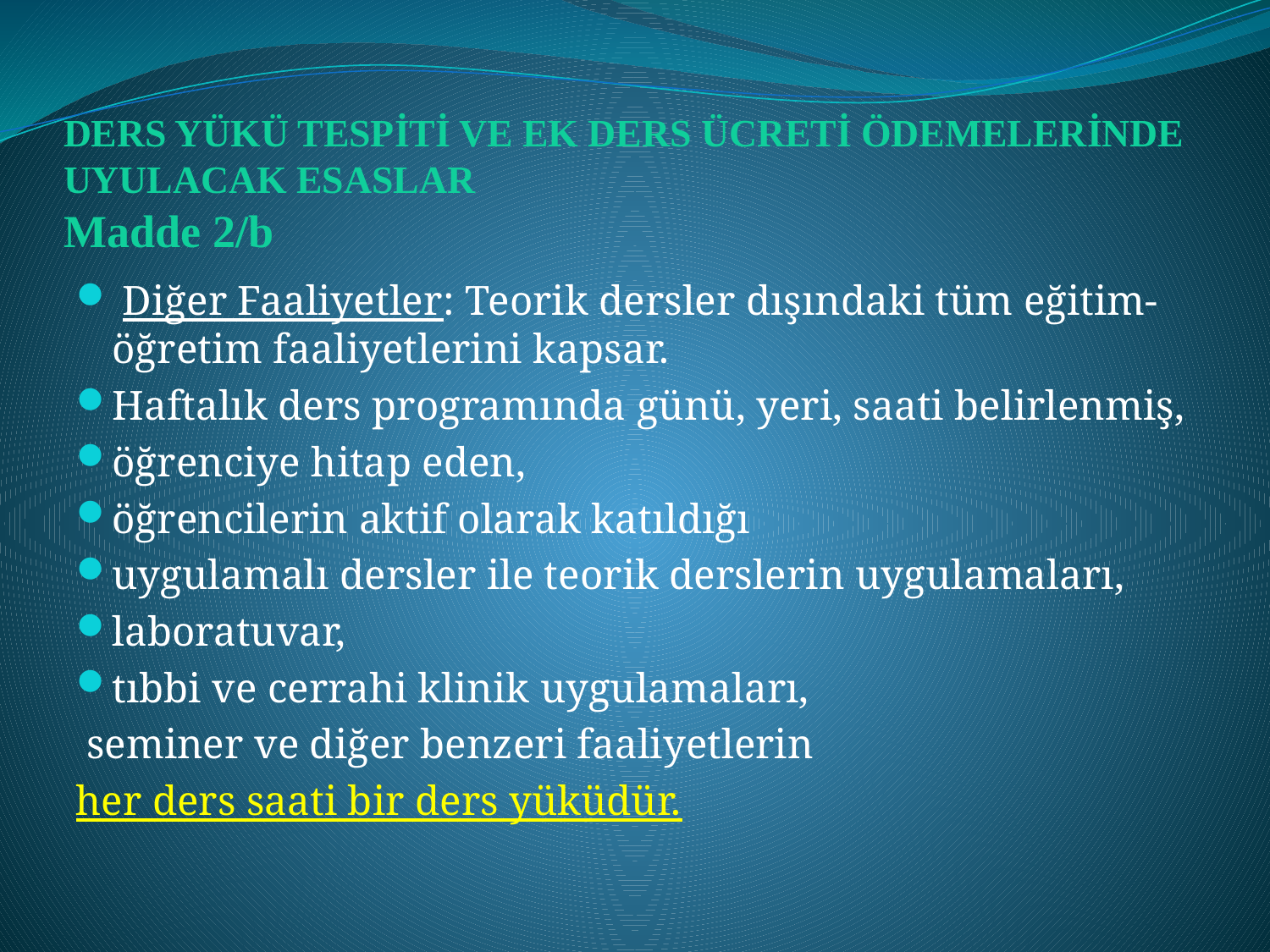

# DERS YÜKÜ TESPİTİ VE EK DERS ÜCRETİ ÖDEMELERİNDE UYULACAK ESASLAR Madde 2/b
 Diğer Faaliyetler: Teorik dersler dışındaki tüm eğitim- öğretim faaliyetlerini kapsar.
Haftalık ders programında günü, yeri, saati belirlenmiş,
öğrenciye hitap eden,
öğrencilerin aktif olarak katıldığı
uygulamalı dersler ile teorik derslerin uygulamaları,
laboratuvar,
tıbbi ve cerrahi klinik uygulamaları,
 seminer ve diğer benzeri faaliyetlerin
her ders saati bir ders yüküdür.